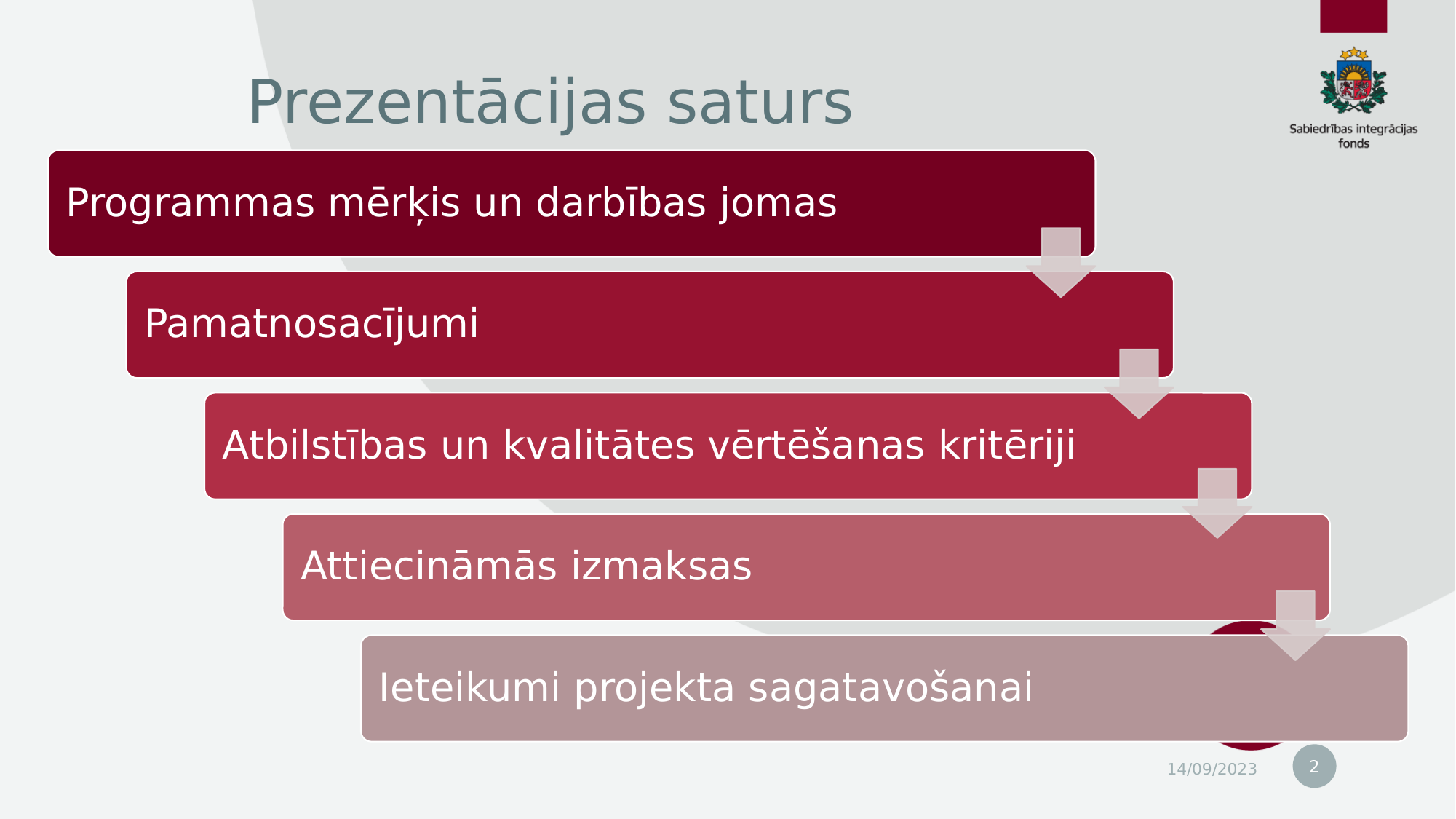

# Prezentācijas saturs
Programmas mērķis un darbības jomas
Pamatnosacījumi
Atbilstības un kvalitātes vērtēšanas kritēriji
Attiecināmās izmaksas
Ieteikumi projekta sagatavošanai

2
14/09/2023